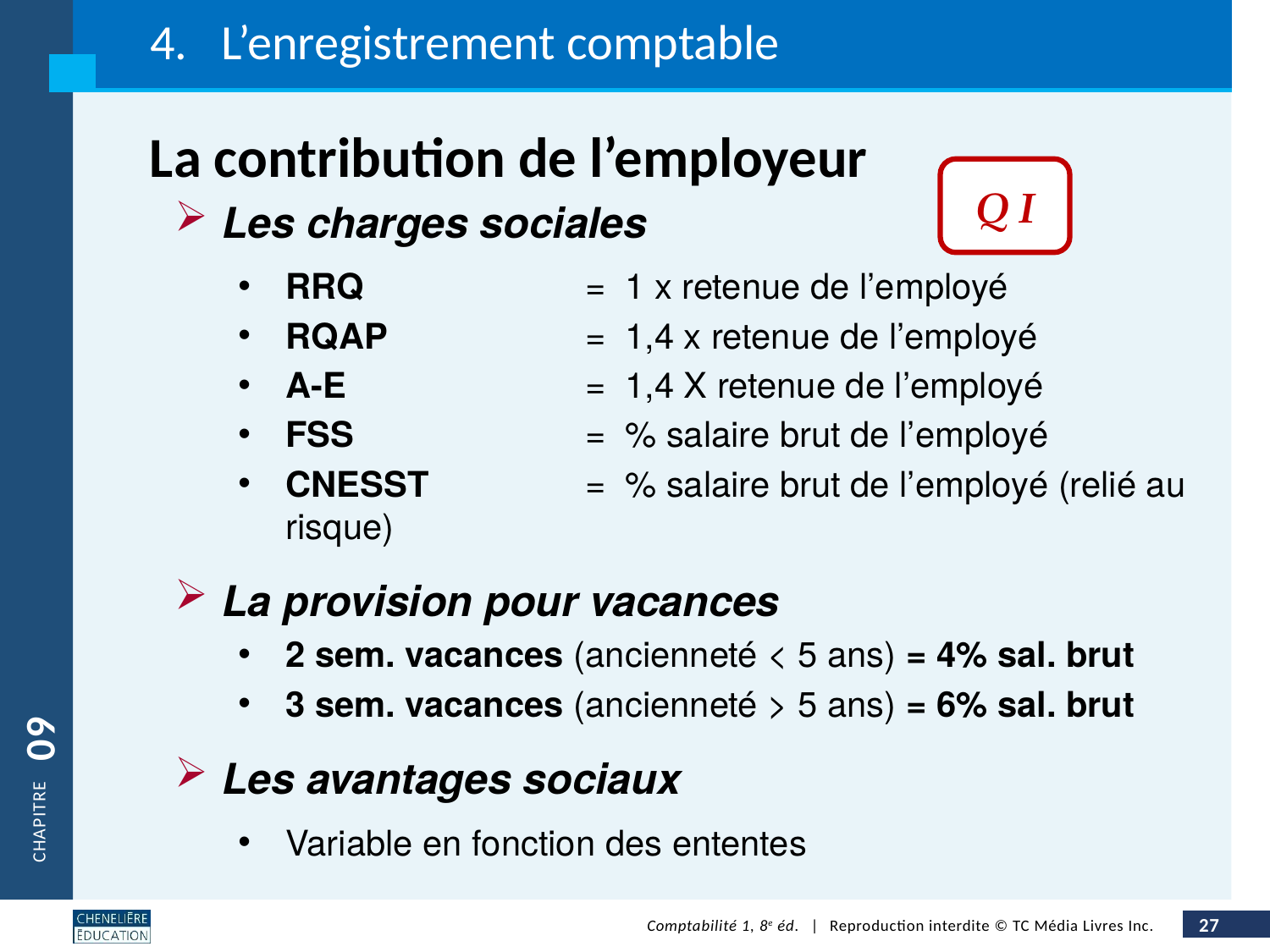

L’enregistrement comptable
La contribution de l’employeur
Q I
Les charges sociales
RRQ 	=  1 x retenue de l’employé
RQAP  	=  1,4 x retenue de l’employé
A-E 	=  1,4 X retenue de l’employé
FSS 	=  % salaire brut de l’employé
CNESST 	=  % salaire brut de l’employé (relié au risque)

La provision pour vacances
2 sem. vacances (ancienneté < 5 ans) = 4% sal. brut
3 sem. vacances (ancienneté > 5 ans) = 6% sal. brut

Les avantages sociaux
Variable en fonction des ententes

09